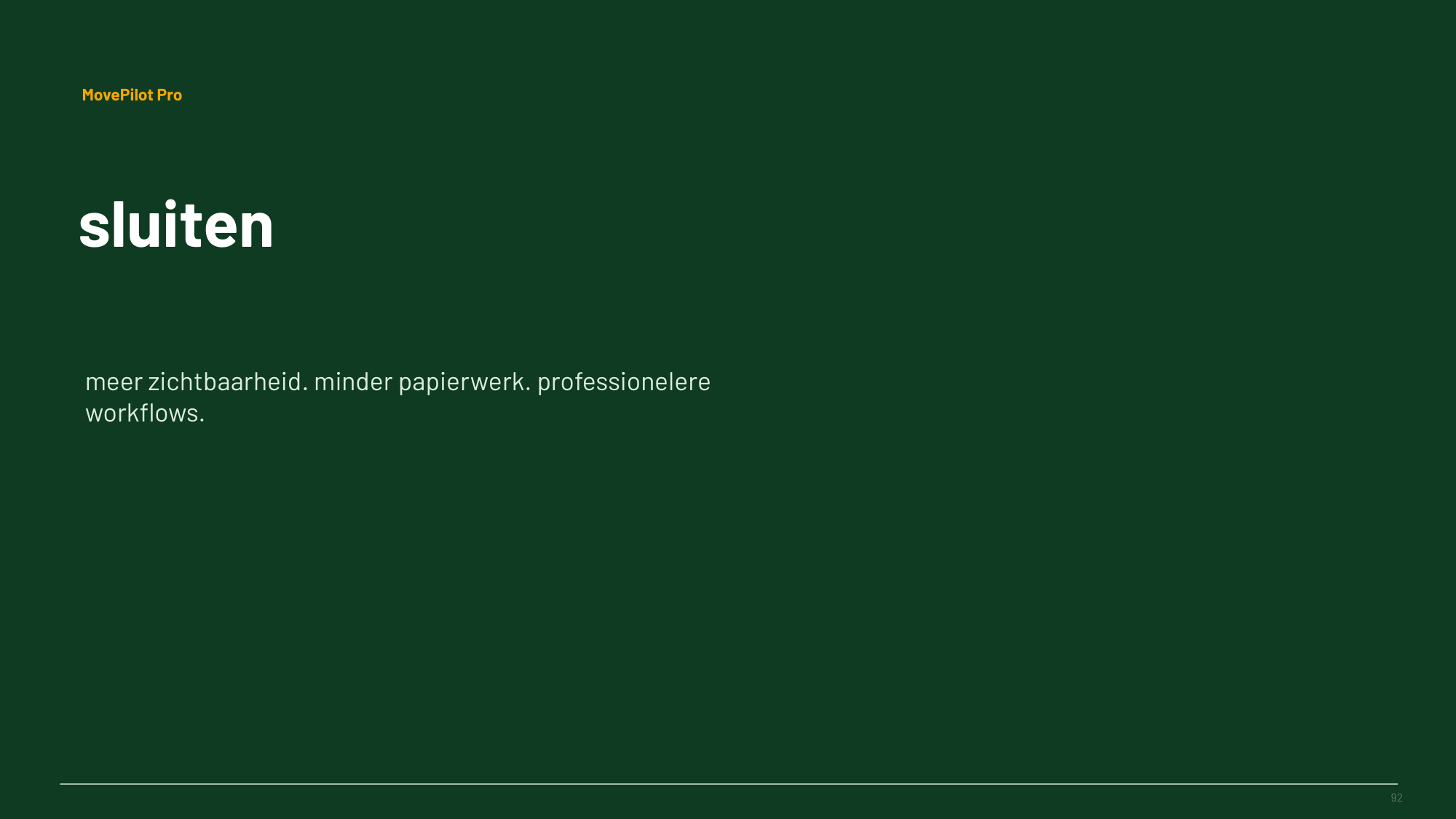

MovePilot Pro 4.0
MovePilot Pro
sluiten
meer zichtbaarheid. minder papierwerk. professionelere workflows.

92